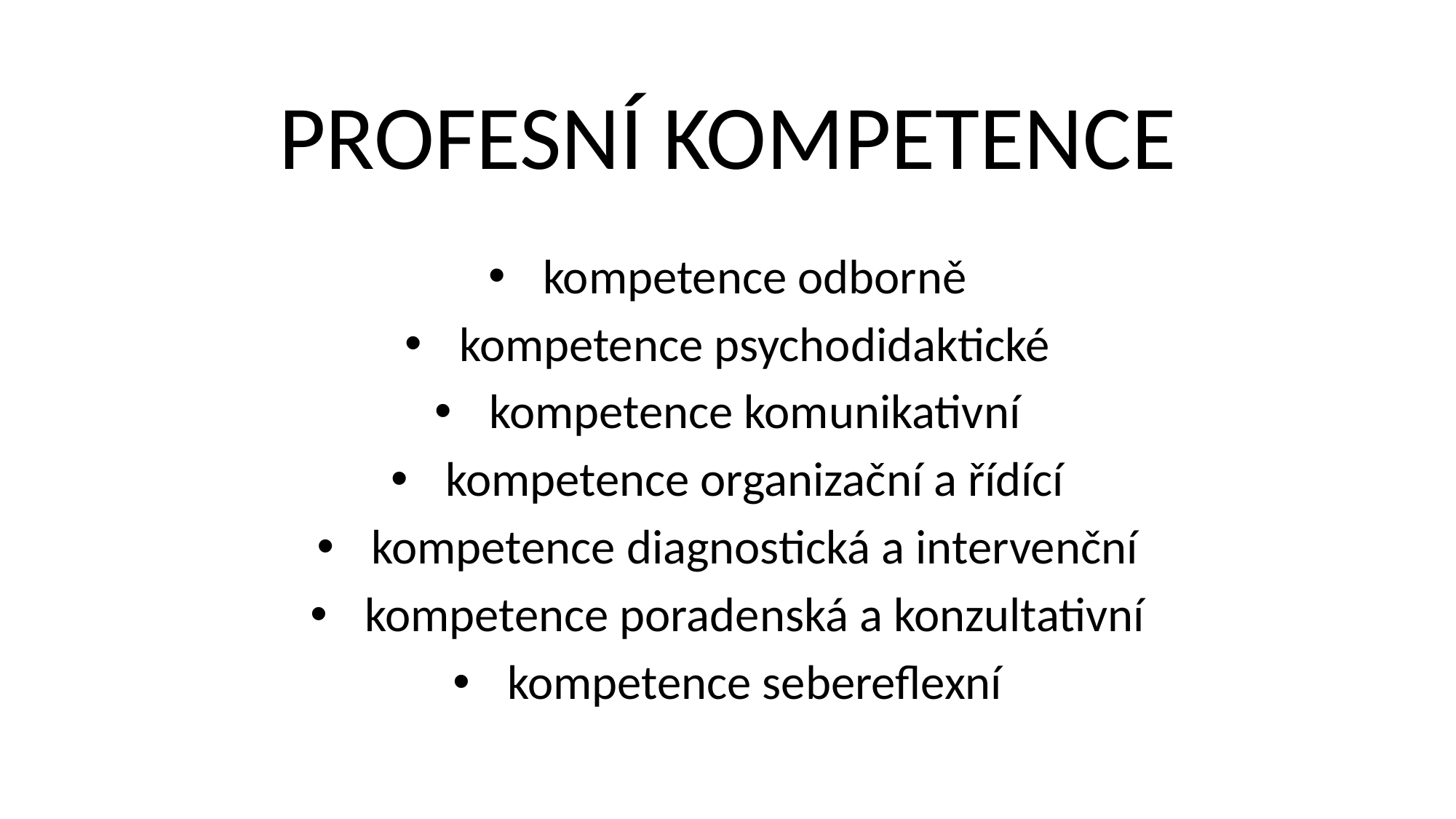

# PROFESNÍ KOMPETENCE
kompetence odborně
kompetence psychodidaktické
kompetence komunikativní
kompetence organizační a řídící
kompetence diagnostická a intervenční
kompetence poradenská a konzultativní
kompetence sebereflexní